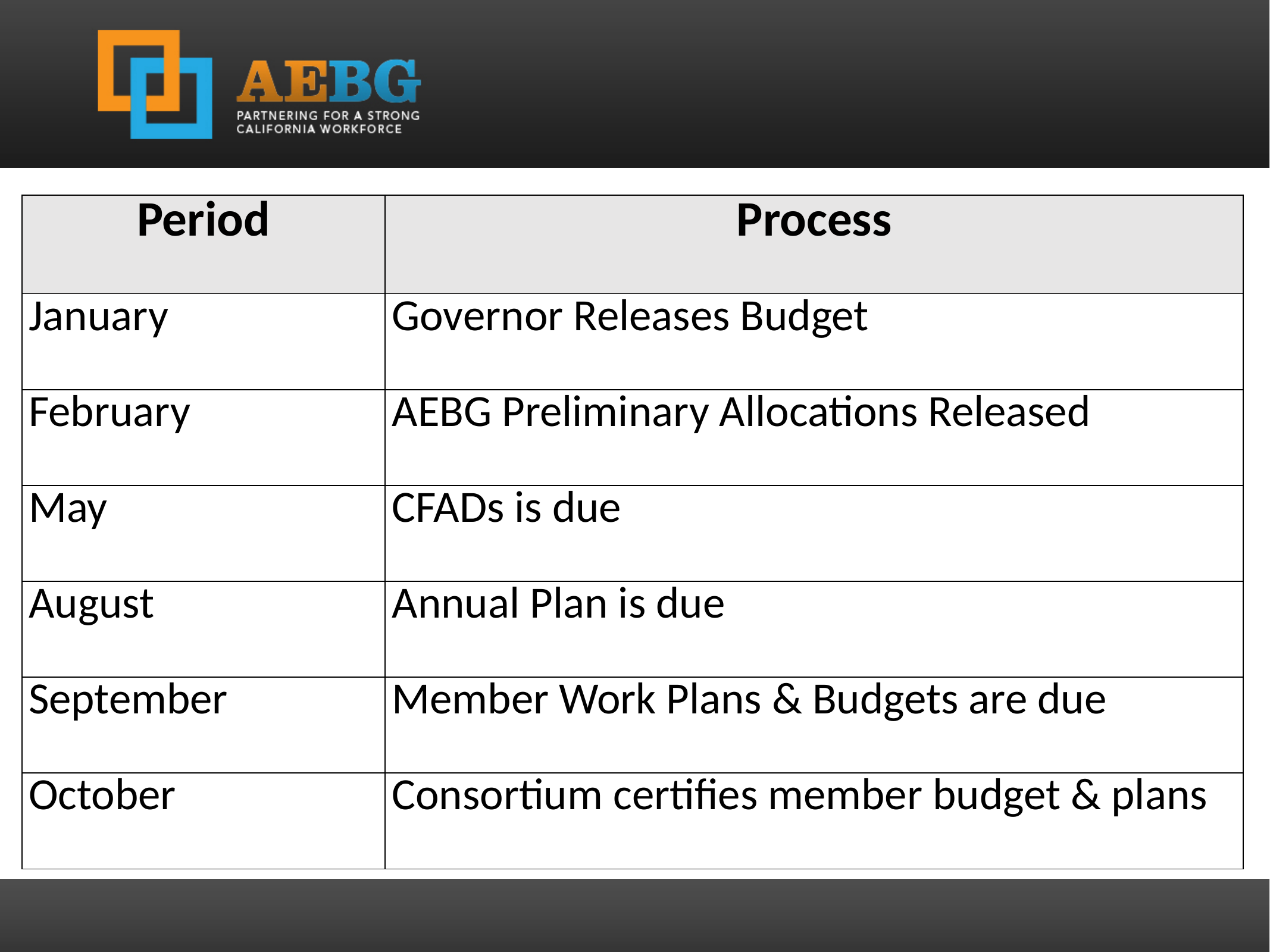

| Period | Process |
| --- | --- |
| January | Governor Releases Budget |
| February | AEBG Preliminary Allocations Released |
| May | CFADs is due |
| August | Annual Plan is due |
| September | Member Work Plans & Budgets are due |
| October | Consortium certifies member budget & plans |